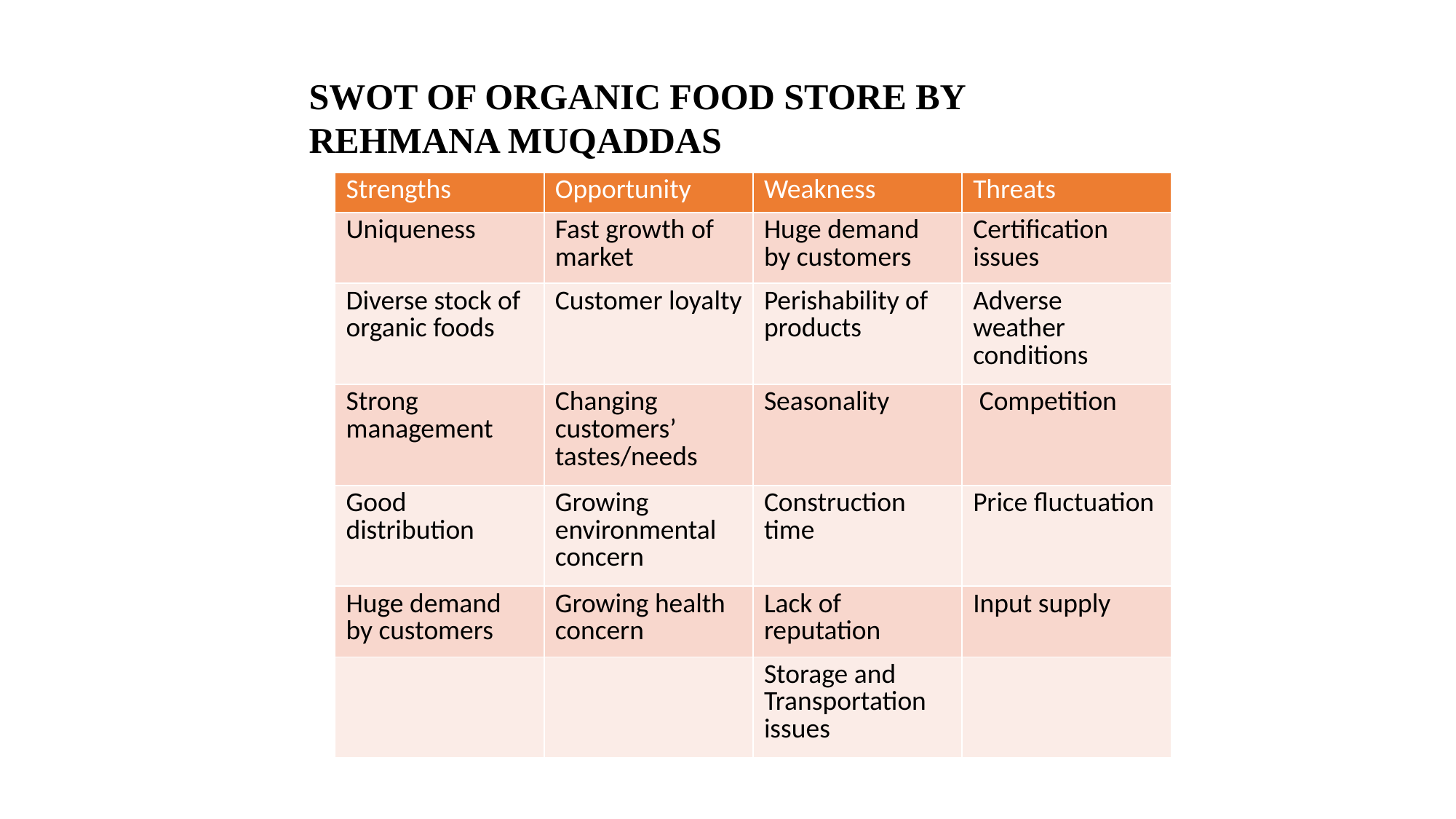

SWOT OF ORGANIC FOOD STORE BY REHMANA MUQADDAS
| Strengths | Opportunity | Weakness | Threats |
| --- | --- | --- | --- |
| Uniqueness | Fast growth of market | Huge demand by customers | Certification issues |
| Diverse stock of organic foods | Customer loyalty | Perishability of products | Adverse weather conditions |
| Strong management | Changing customers’ tastes/needs | Seasonality | Competition |
| Good distribution | Growing environmental concern | Construction time | Price fluctuation |
| Huge demand by customers | Growing health concern | Lack of reputation | Input supply |
|  |  | Storage and Transportation issues |  |